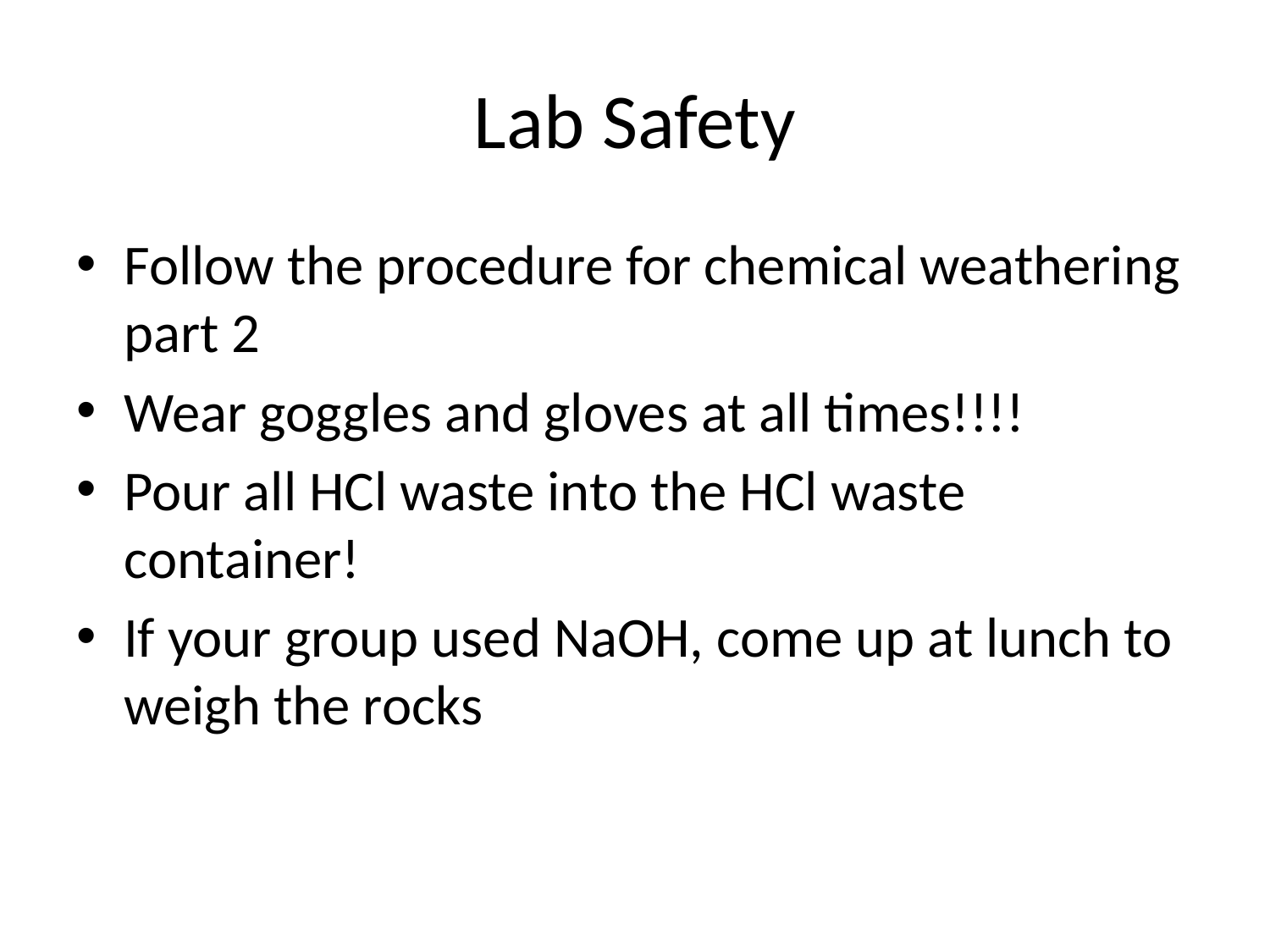

# Lab Safety
Follow the procedure for chemical weathering part 2
Wear goggles and gloves at all times!!!!
Pour all HCl waste into the HCl waste container!
If your group used NaOH, come up at lunch to weigh the rocks